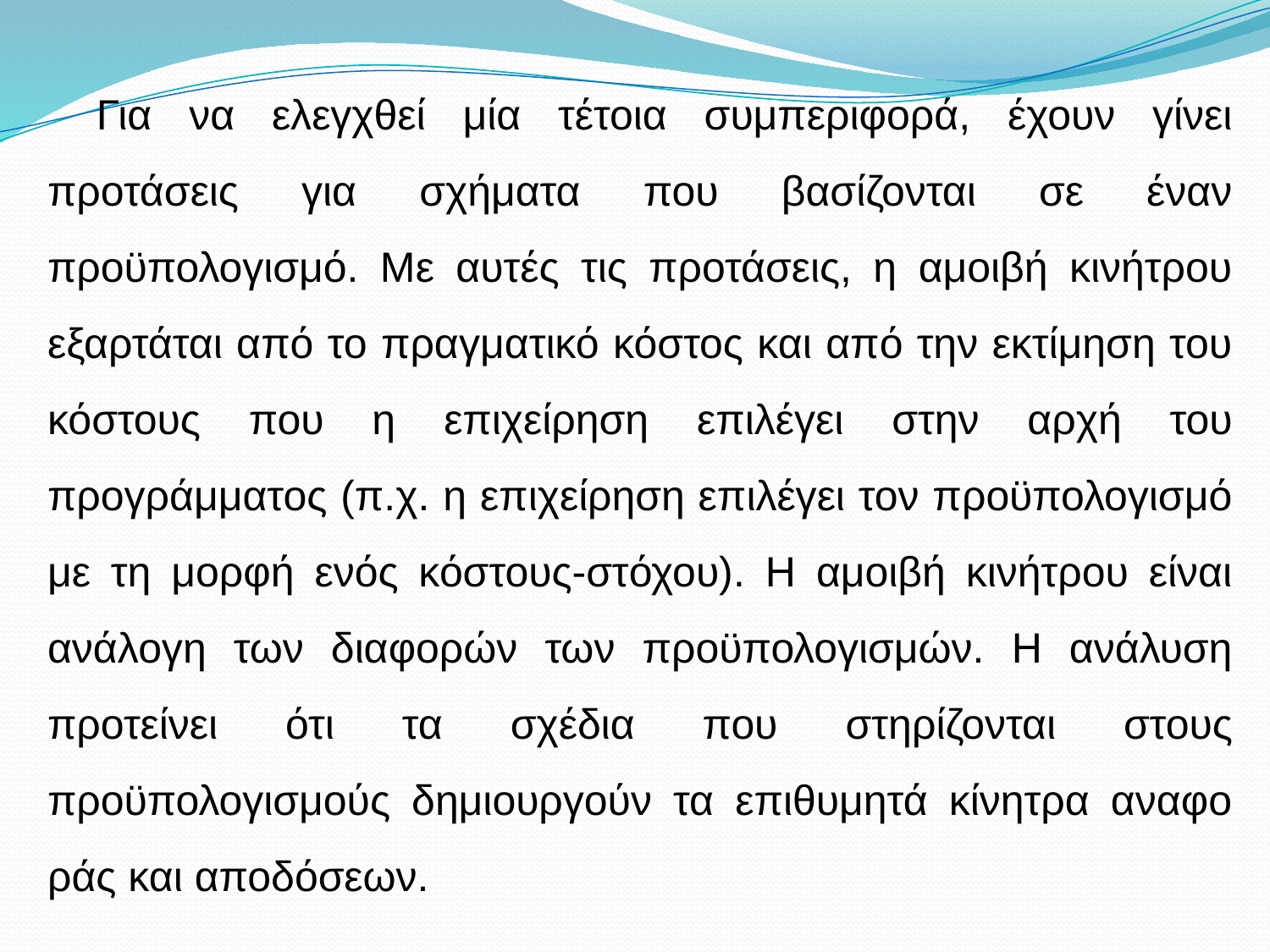

Για να ελεγχθεί μία τέτοια συμπεριφορά, έχουν γίνει προτάσεις για σχήματα που βασίζονται σε έναν προϋπολογισμό. Με αυτές τις προτάσεις, η αμοιβή κινήτρου εξαρτάται από το πραγματικό κόστος και από την εκτίμηση του κόστους που η επιχείρηση επιλέγει στην αρχή του προγράμματος (π.χ. η επιχείρηση επιλέγει τον προϋπολογισμό με τη μορφή ενός κόστους-στόχου). Η αμοιβή κινήτρου είναι ανάλογη των διαφορών των προϋπολογισμών. Η ανάλυση προτείνει ότι τα σχέδια που στη­ρίζονται στους προϋπολογισμούς δημιουργούν τα επιθυμητά κίνητρα αναφο­ράς και αποδόσεων.